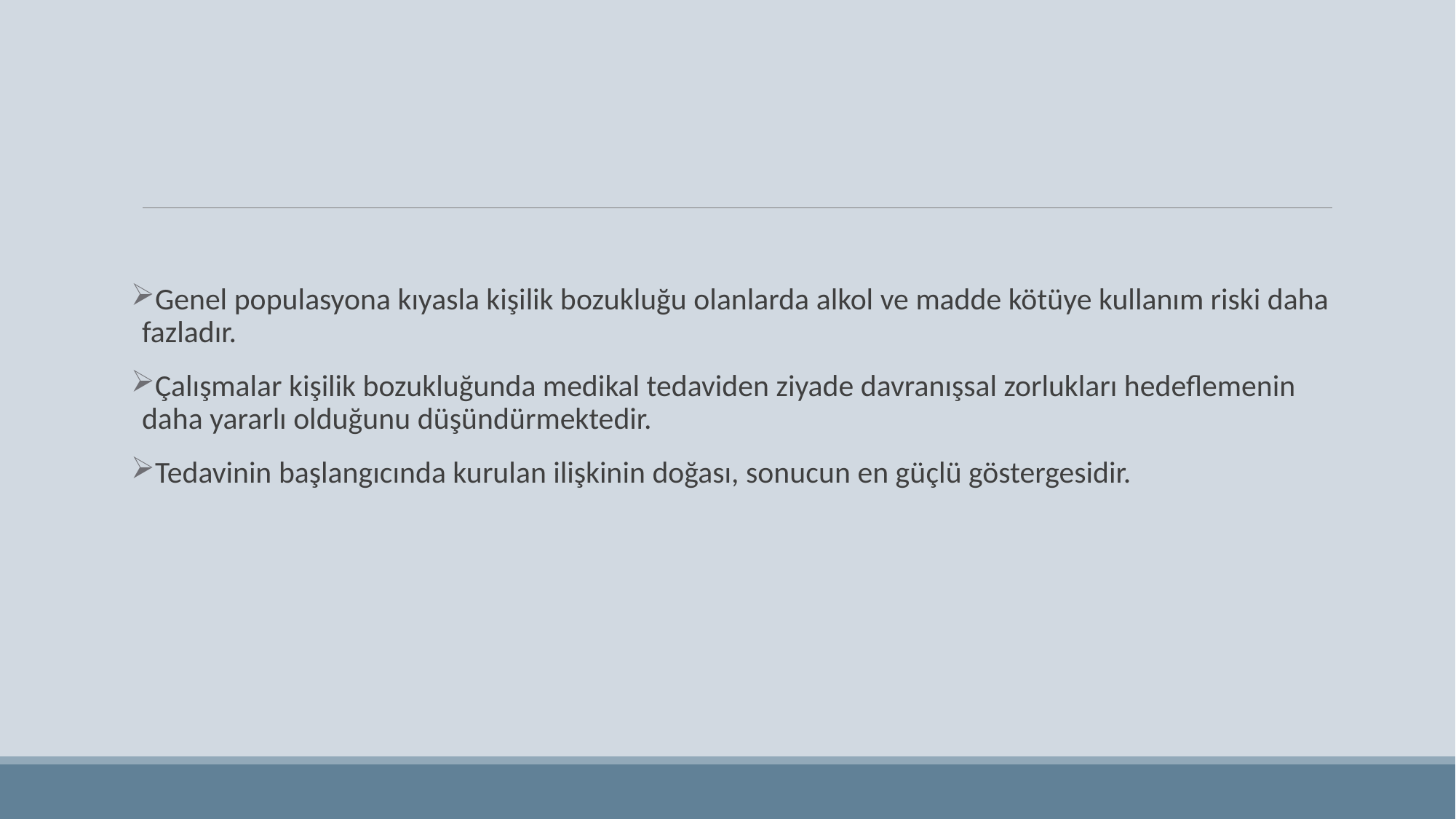

#

Genel populasyona kıyasla kişilik bozukluğu olanlarda alkol ve madde kötüye kullanım riski daha fazladır.
Çalışmalar kişilik bozukluğunda medikal tedaviden ziyade davranışsal zorlukları hedeflemenin daha yararlı olduğunu düşündürmektedir.
Tedavinin başlangıcında kurulan ilişkinin doğası, sonucun en güçlü göstergesidir.